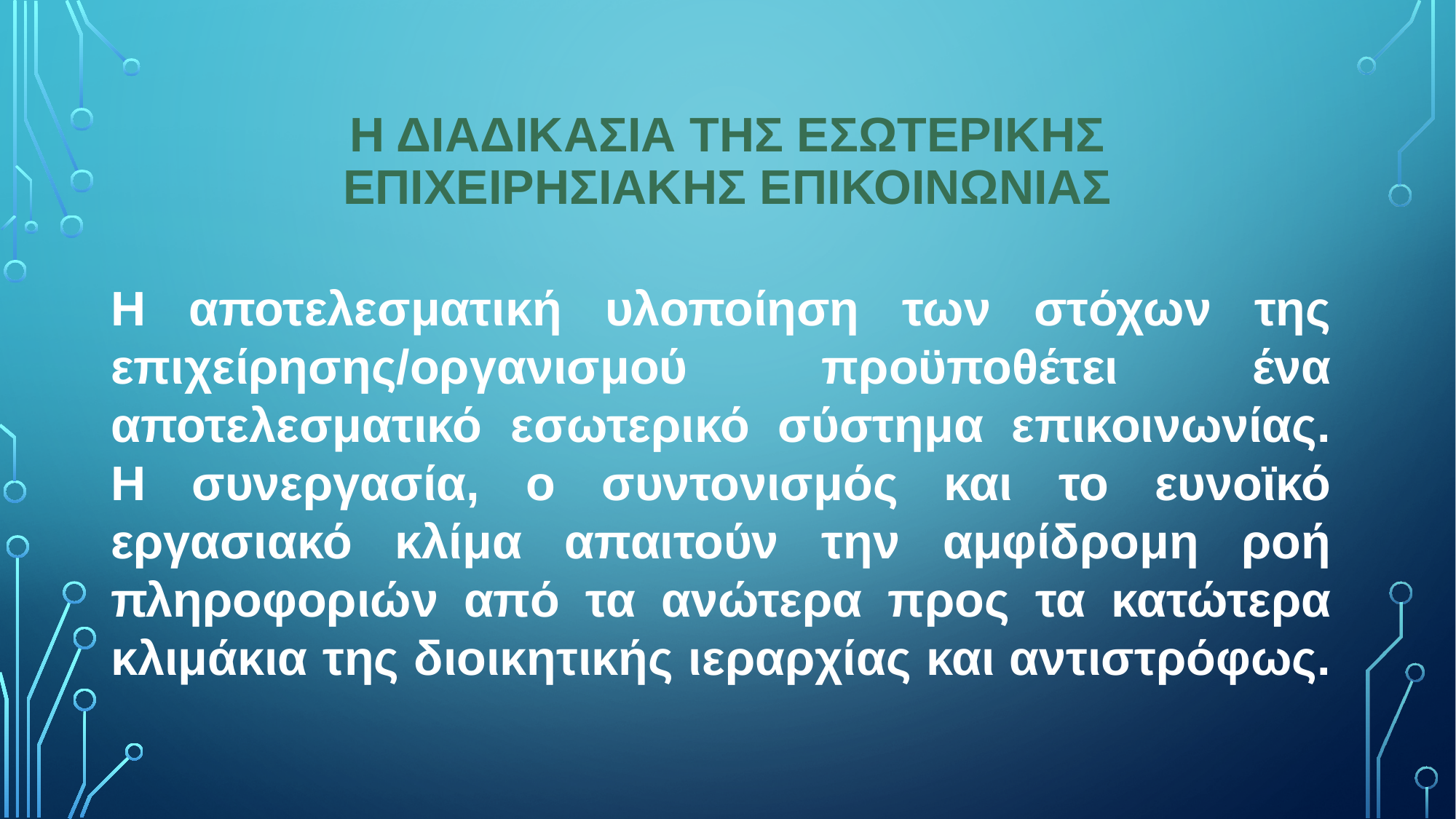

# Η ΔΙΑΔΙΚΑΣΙΑ ΤΗΣ ΕΣΩΤΕΡΙΚΗΣ ΕΠΙΧΕΙΡΗΣΙΑΚΗΣ ΕΠΙΚΟΙΝΩΝΙΑΣ
Η αποτελεσματική υλοποίηση των στόχων της επιχείρησης/οργανισμού προϋποθέτει ένα αποτελεσματικό εσωτερικό σύστημα επικοινωνίας. Η συνεργασία, ο συντονισμός και το ευνοϊκό εργασιακό κλίμα απαιτούν την αμφίδρομη ροή πληροφοριών από τα ανώτερα προς τα κατώτερα κλιμάκια της διοικητικής ιεραρχίας και αντιστρόφως.